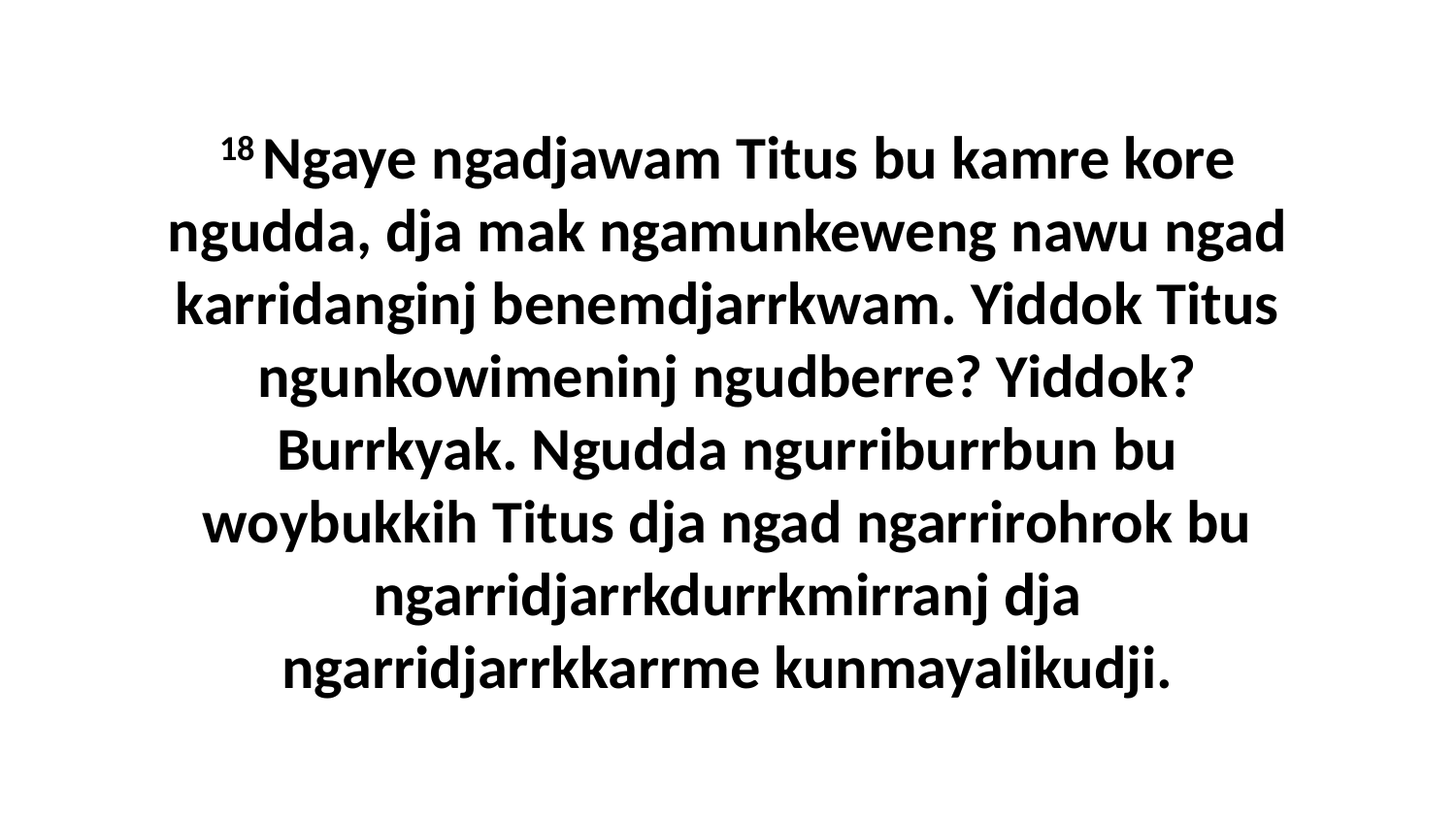

18 Ngaye ngadjawam Titus bu kamre kore ngudda, dja mak ngamunkeweng nawu ngad karridanginj benemdjarrkwam. Yiddok Titus ngunkowimeninj ngudberre? Yiddok? Burrkyak. Ngudda ngurriburrbun bu woybukkih Titus dja ngad ngarrirohrok bu ngarridjarrkdurrkmirranj dja ngarridjarrkkarrme kunmayalikudji.